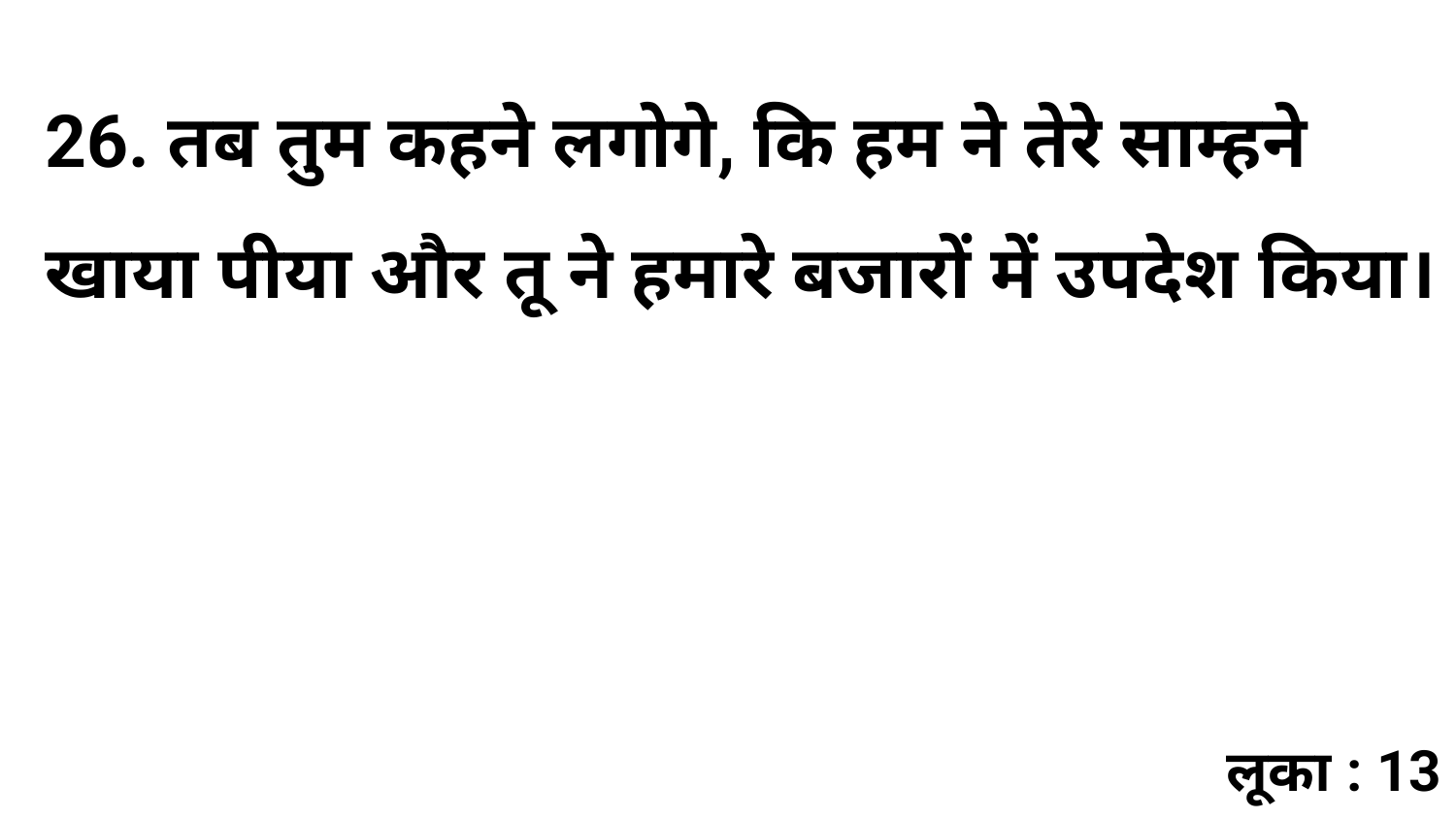

26. तब तुम कहने लगोगे, कि हम ने तेरे साम्हने खाया पीया और तू ने हमारे बजारों में उपदेश किया।
लूका : 13